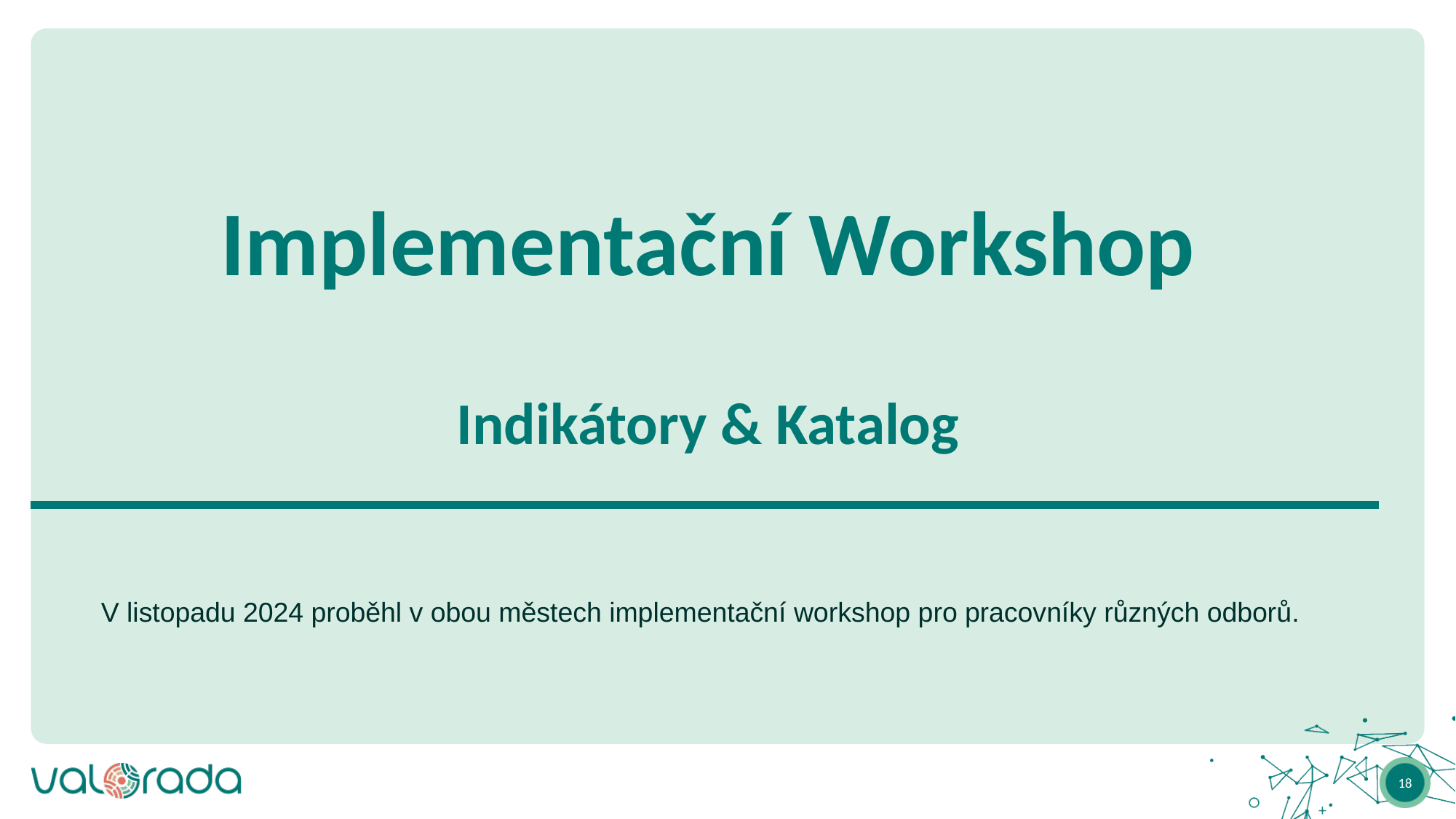

Implementační Workshop
Indikátory & Katalog
V listopadu 2024 proběhl v obou městech implementační workshop pro pracovníky různých odborů.
18